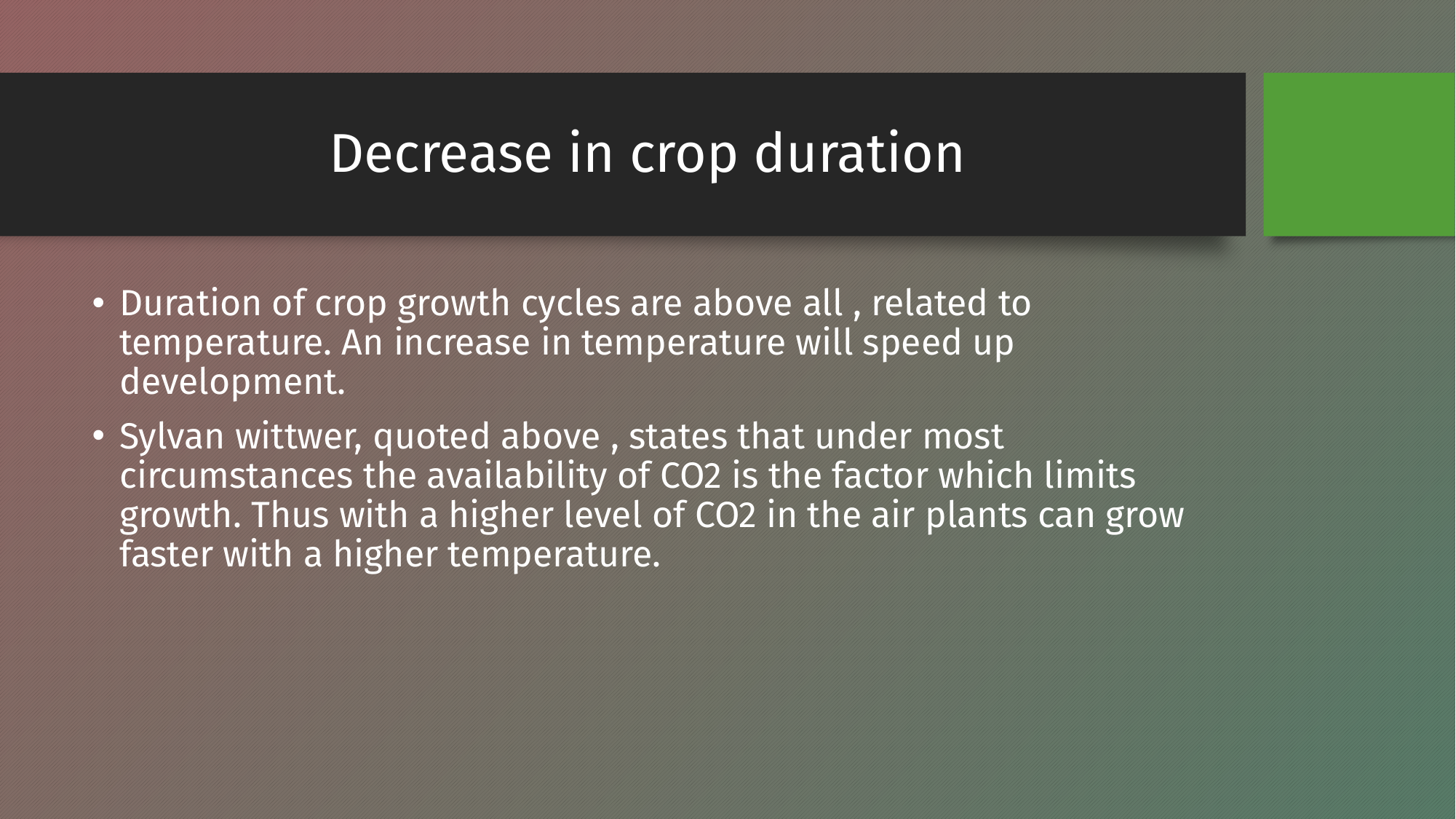

# Decrease in crop duration
Duration of crop growth cycles are above all , related to temperature. An increase in temperature will speed up development.
Sylvan wittwer, quoted above , states that under most circumstances the availability of CO2 is the factor which limits growth. Thus with a higher level of CO2 in the air plants can grow faster with a higher temperature.